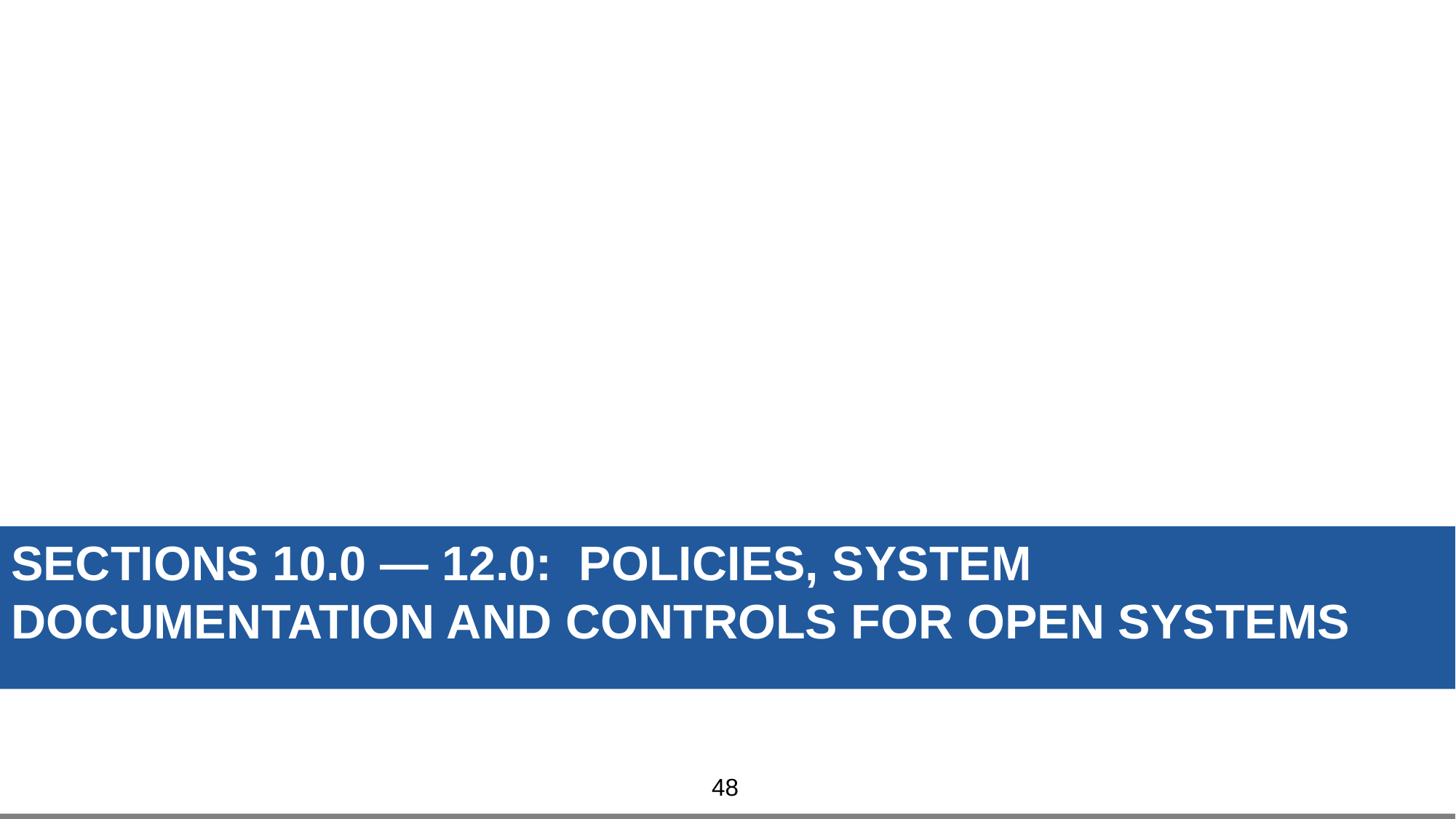

# Sections 10.0 — 12.0:  policies, System documentation and controls for open systems